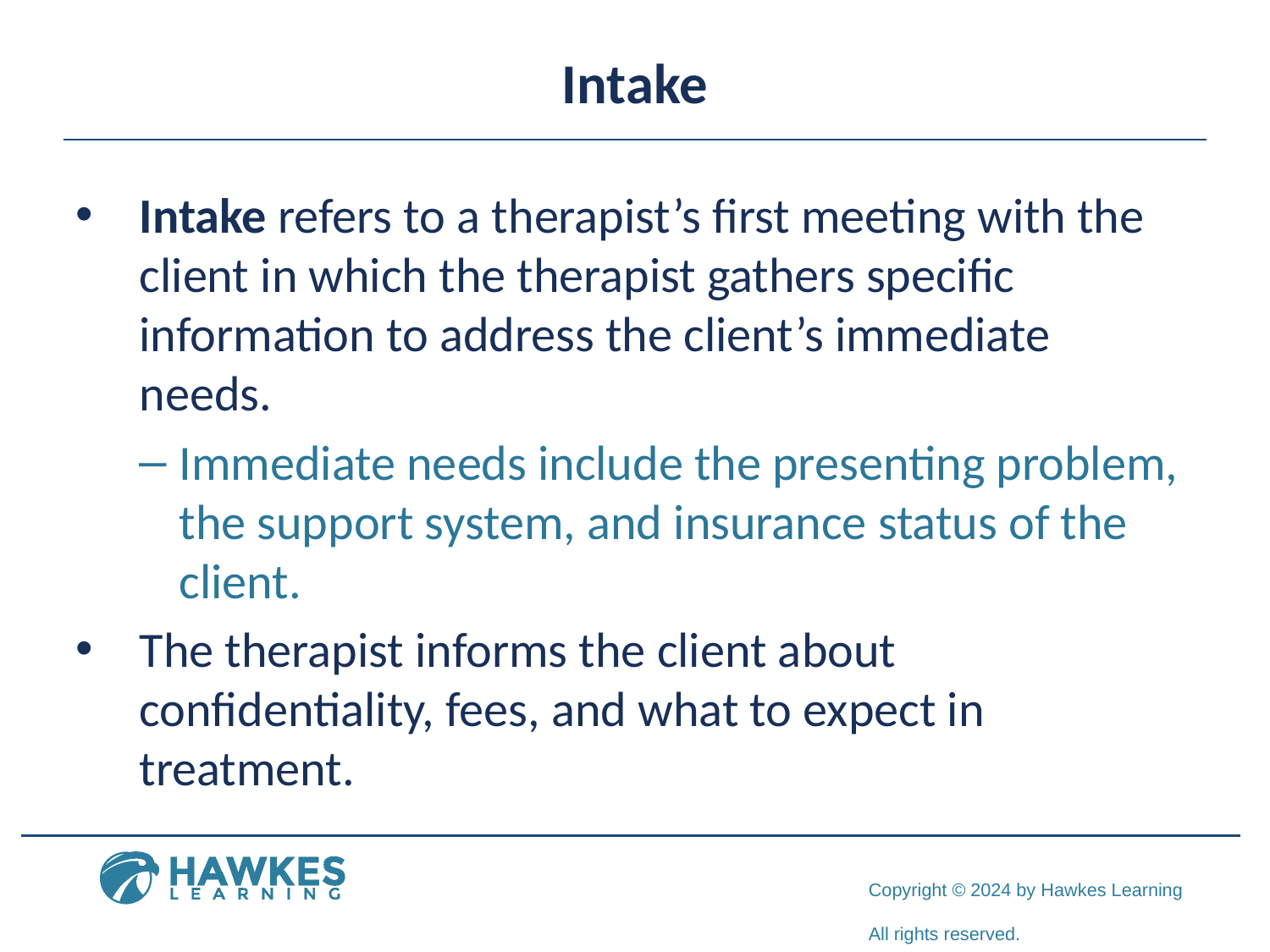

# Intake
Intake refers to a therapist’s first meeting with the client in which the therapist gathers specific information to address the client’s immediate needs.
Immediate needs include the presenting problem, the support system, and insurance status of the client.
The therapist informs the client about confidentiality, fees, and what to expect in treatment.